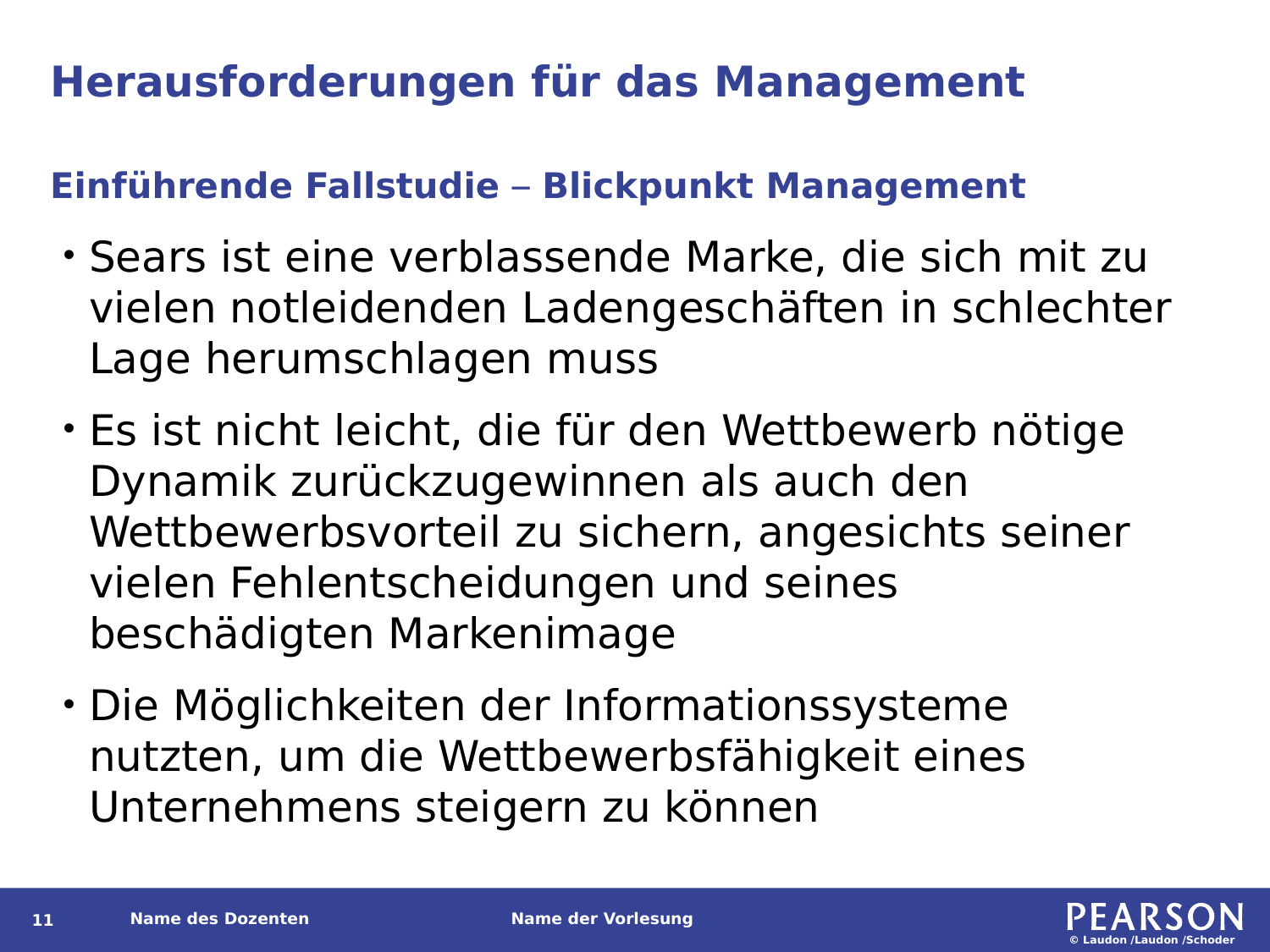

# Herausforderungen für das Management
Einführende Fallstudie ─ Blickpunkt Management
Sears ist eine verblassende Marke, die sich mit zu vielen notleidenden Ladengeschäften in schlechter Lage herumschlagen muss
Es ist nicht leicht, die für den Wettbewerb nötige Dynamik zurückzugewinnen als auch den Wettbewerbsvorteil zu sichern, angesichts seiner vielen Fehlentscheidungen und seines beschädigten Markenimage
Die Möglichkeiten der Informationssysteme nutzten, um die Wettbewerbsfähigkeit eines Unternehmens steigern zu können
11